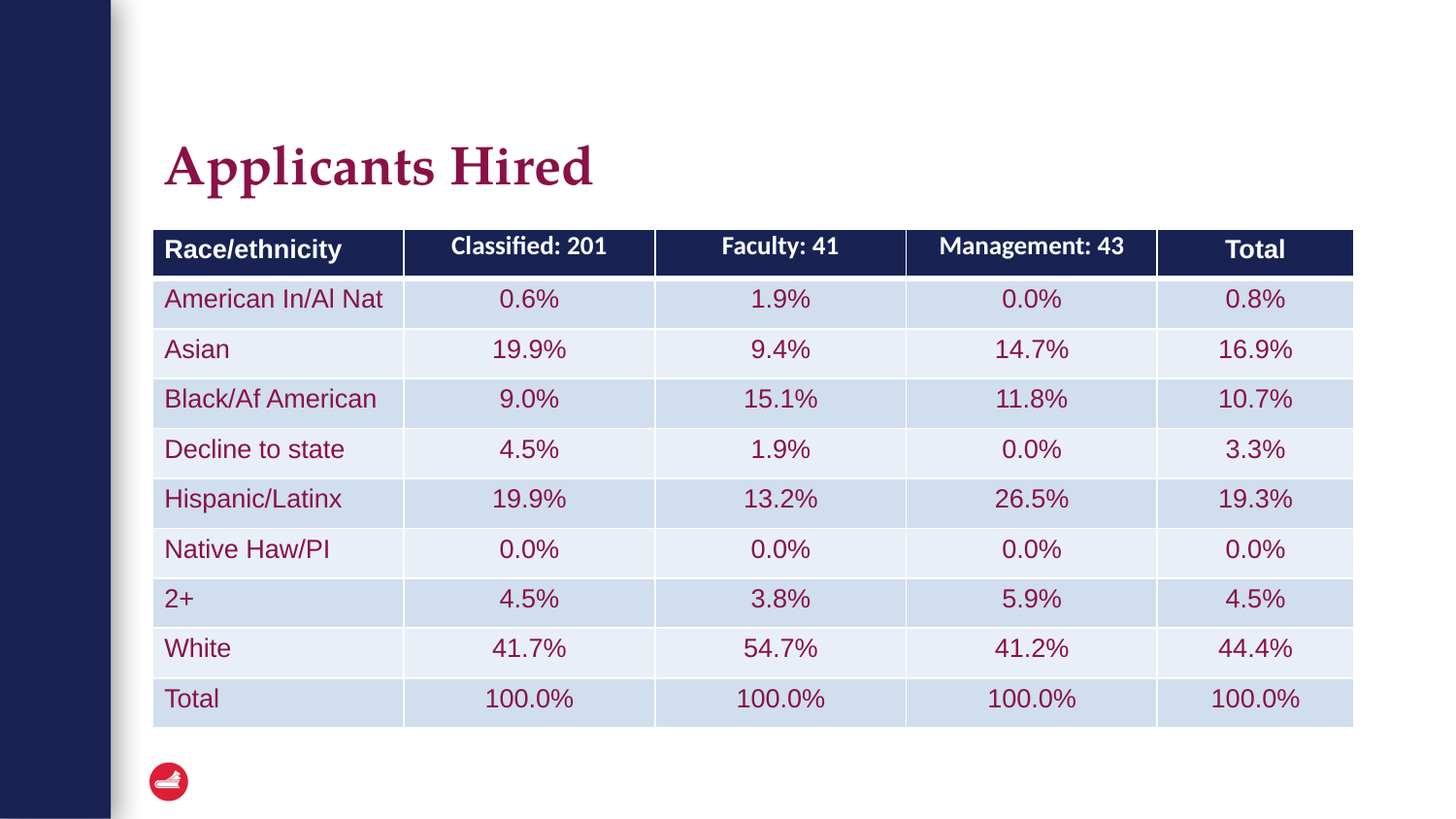

# Applicants Hired
| Race/ethnicity | Classified: 201 | Faculty: 41 | Management: 43 | Total |
| --- | --- | --- | --- | --- |
| American In/Al Nat | 0.6% | 1.9% | 0.0% | 0.8% |
| Asian | 19.9% | 9.4% | 14.7% | 16.9% |
| Black/Af American | 9.0% | 15.1% | 11.8% | 10.7% |
| Decline to state | 4.5% | 1.9% | 0.0% | 3.3% |
| Hispanic/Latinx | 19.9% | 13.2% | 26.5% | 19.3% |
| Native Haw/PI | 0.0% | 0.0% | 0.0% | 0.0% |
| 2+ | 4.5% | 3.8% | 5.9% | 4.5% |
| White | 41.7% | 54.7% | 41.2% | 44.4% |
| Total | 100.0% | 100.0% | 100.0% | 100.0% |